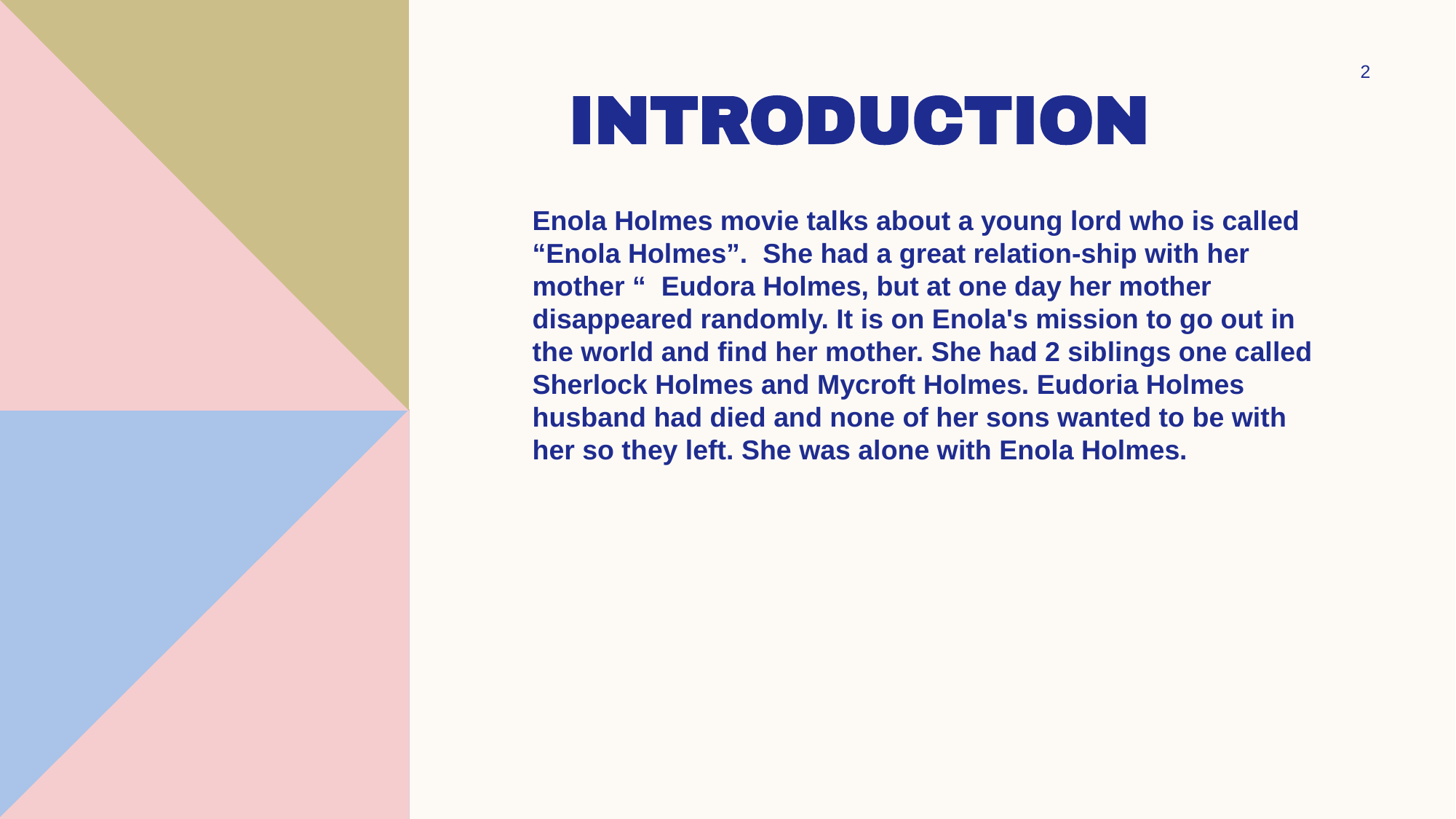

2
# introduction
Enola Holmes movie talks about a young lord who is called “Enola Holmes”.  She had a great relation-ship with her mother “  Eudora Holmes, but at one day her mother disappeared randomly. It is on Enola's mission to go out in the world and find her mother. She had 2 siblings one called Sherlock Holmes and Mycroft Holmes. Eudoria Holmes husband had died and none of her sons wanted to be with her so they left. She was alone with Enola Holmes.